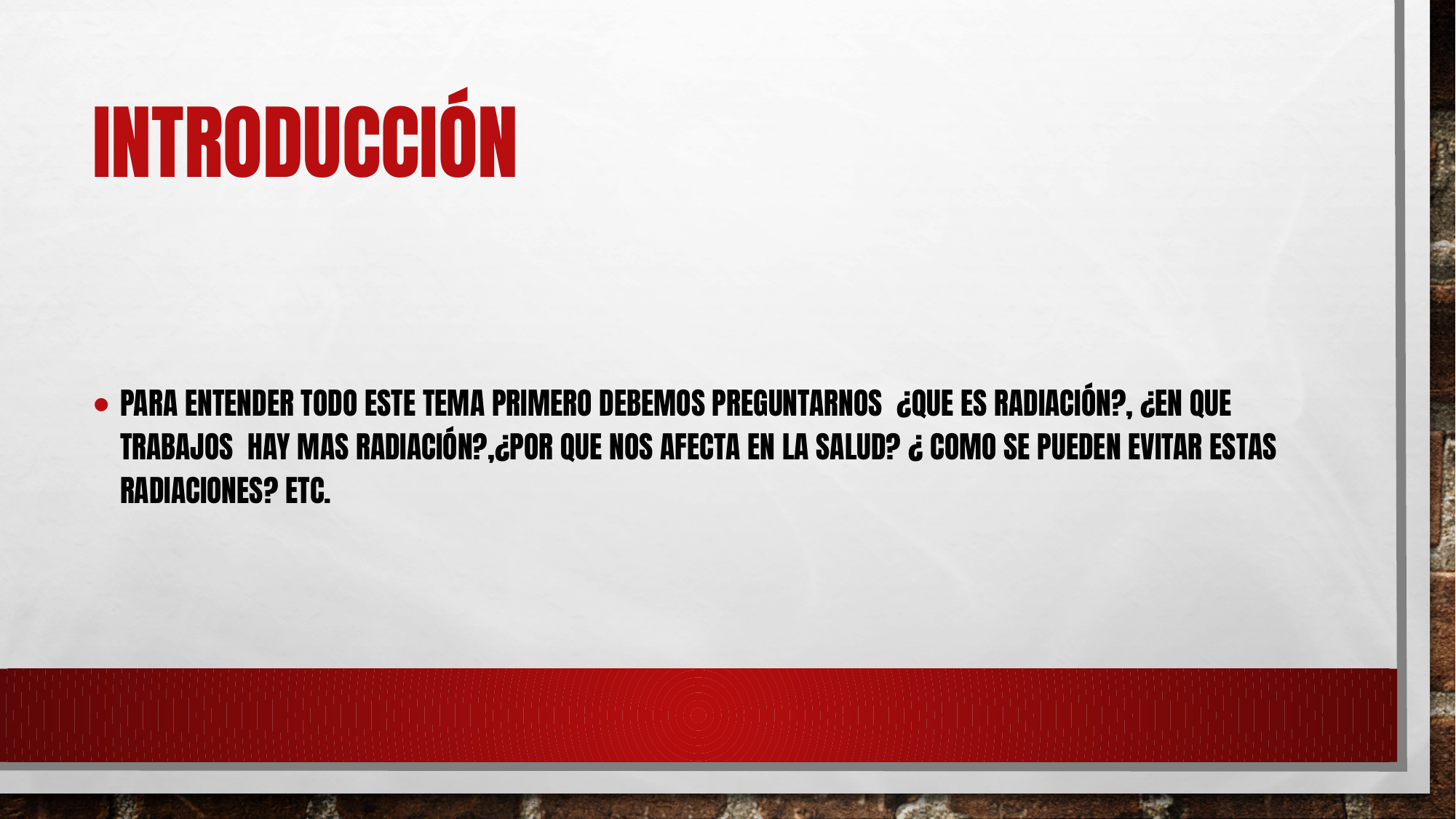

# Introducción
Para entender todo este tema primero debemos preguntarnos  ¿que es radiación?, ¿en que trabajos  hay mas radiación?,¿por que nos afecta en la salud? ¿ como se pueden evitar estas radiaciones? etc.